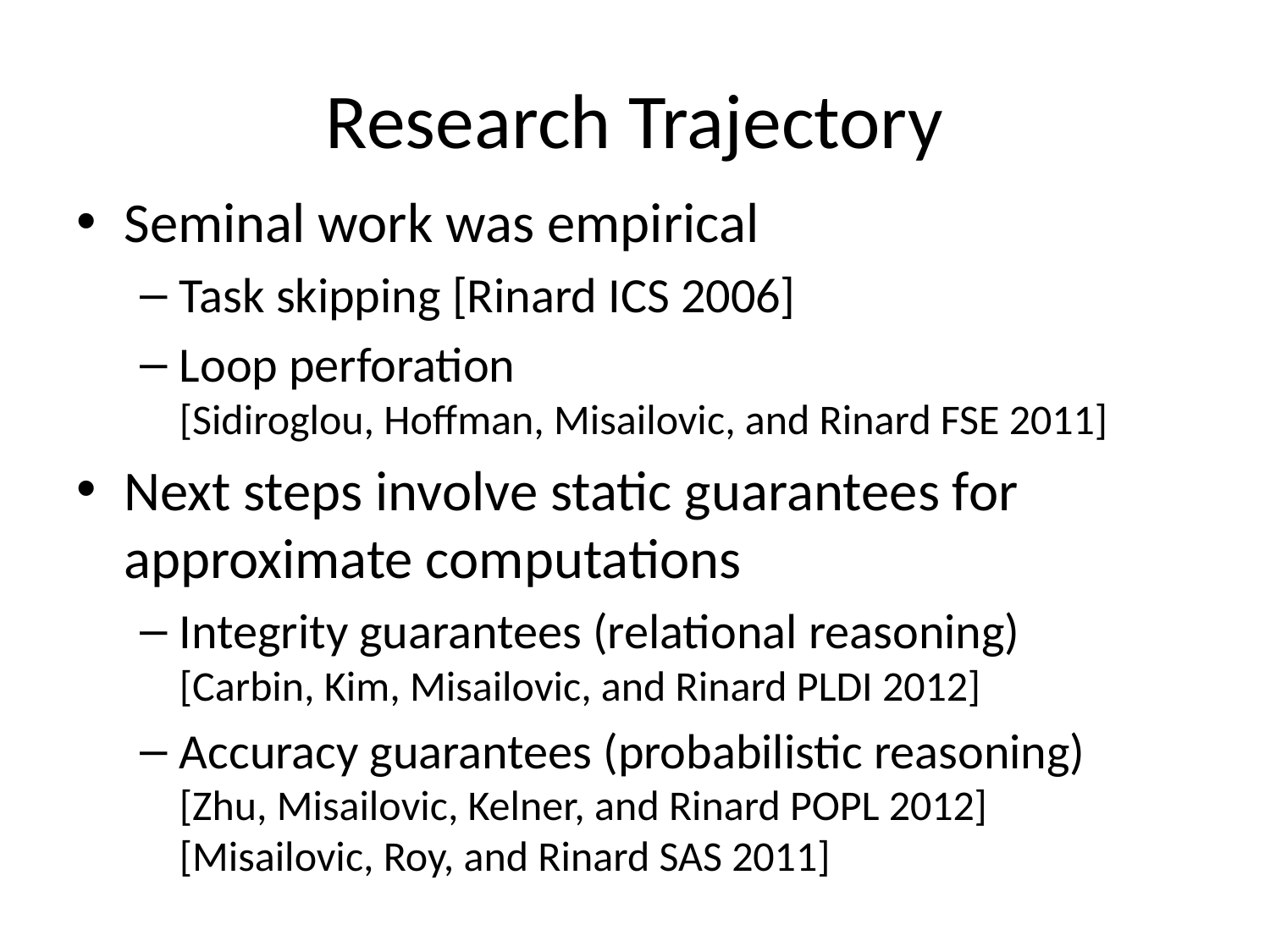

# Research Trajectory
Seminal work was empirical
Task skipping [Rinard ICS 2006]
Loop perforation
[Sidiroglou, Hoffman, Misailovic, and Rinard FSE 2011]
Next steps involve static guarantees for approximate computations
Integrity guarantees (relational reasoning)
[Carbin, Kim, Misailovic, and Rinard PLDI 2012]
Accuracy guarantees (probabilistic reasoning)
[Zhu, Misailovic, Kelner, and Rinard POPL 2012]
[Misailovic, Roy, and Rinard SAS 2011]